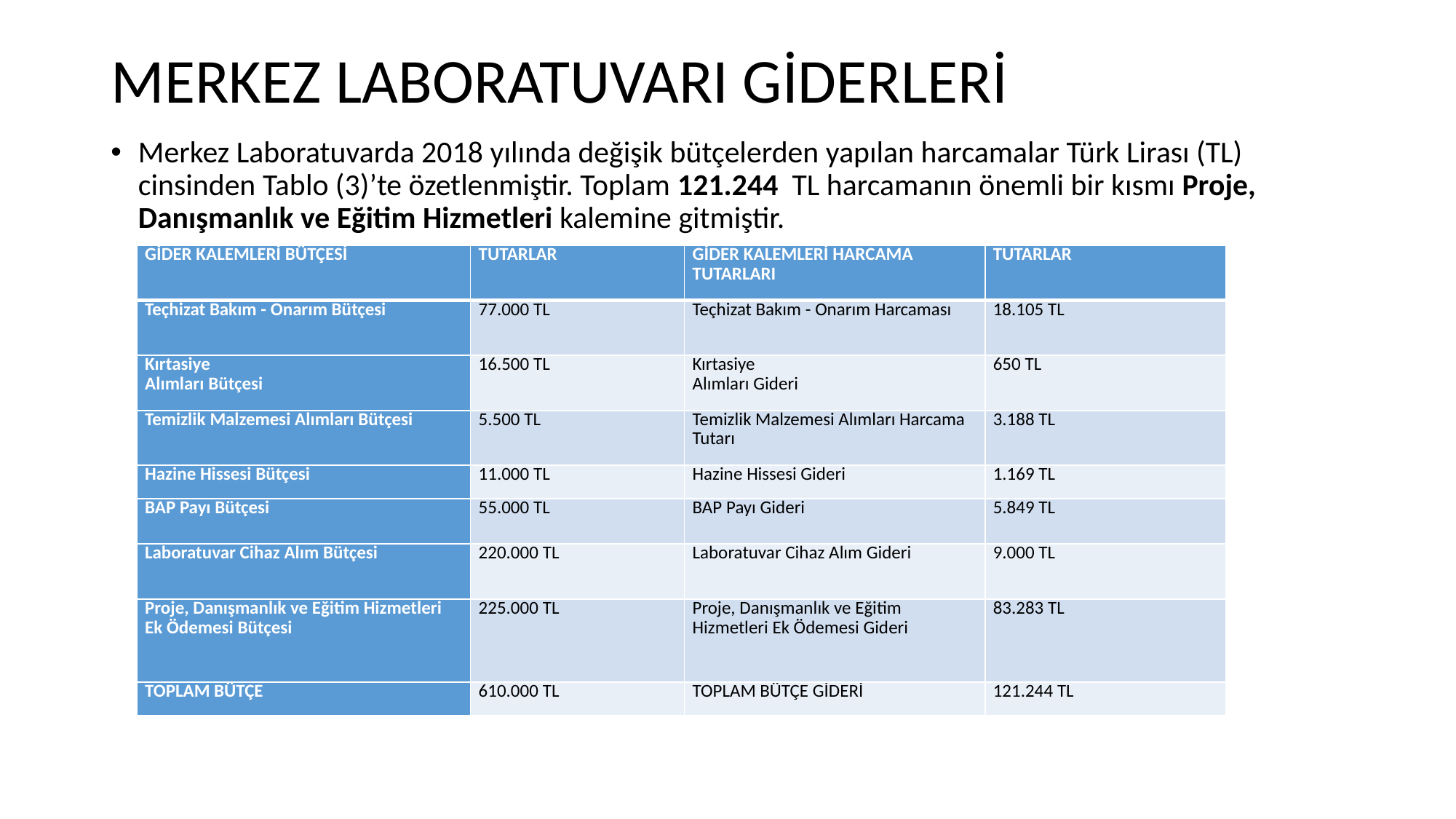

# MERKEZ LABORATUVARI GİDERLERİ
Merkez Laboratuvarda 2018 yılında değişik bütçelerden yapılan harcamalar Türk Lirası (TL) cinsinden Tablo (3)’te özetlenmiştir. Toplam 121.244  TL harcamanın önemli bir kısmı Proje, Danışmanlık ve Eğitim Hizmetleri kalemine gitmiştir.

| GİDER KALEMLERİ BÜTÇESİ | TUTARLAR | GİDER KALEMLERİ HARCAMA TUTARLARI | TUTARLAR |
| --- | --- | --- | --- |
| Teçhizat Bakım - Onarım Bütçesi | 77.000 TL | Teçhizat Bakım - Onarım Harcaması | 18.105 TL |
| Kırtasiye Alımları Bütçesi | 16.500 TL | Kırtasiye Alımları Gideri | 650 TL |
| Temizlik Malzemesi Alımları Bütçesi | 5.500 TL | Temizlik Malzemesi Alımları Harcama Tutarı | 3.188 TL |
| Hazine Hissesi Bütçesi | 11.000 TL | Hazine Hissesi Gideri | 1.169 TL |
| BAP Payı Bütçesi | 55.000 TL | BAP Payı Gideri | 5.849 TL |
| Laboratuvar Cihaz Alım Bütçesi | 220.000 TL | Laboratuvar Cihaz Alım Gideri | 9.000 TL |
| Proje, Danışmanlık ve Eğitim Hizmetleri Ek Ödemesi Bütçesi | 225.000 TL | Proje, Danışmanlık ve Eğitim Hizmetleri Ek Ödemesi Gideri | 83.283 TL |
| TOPLAM BÜTÇE | 610.000 TL | TOPLAM BÜTÇE GİDERİ | 121.244 TL |